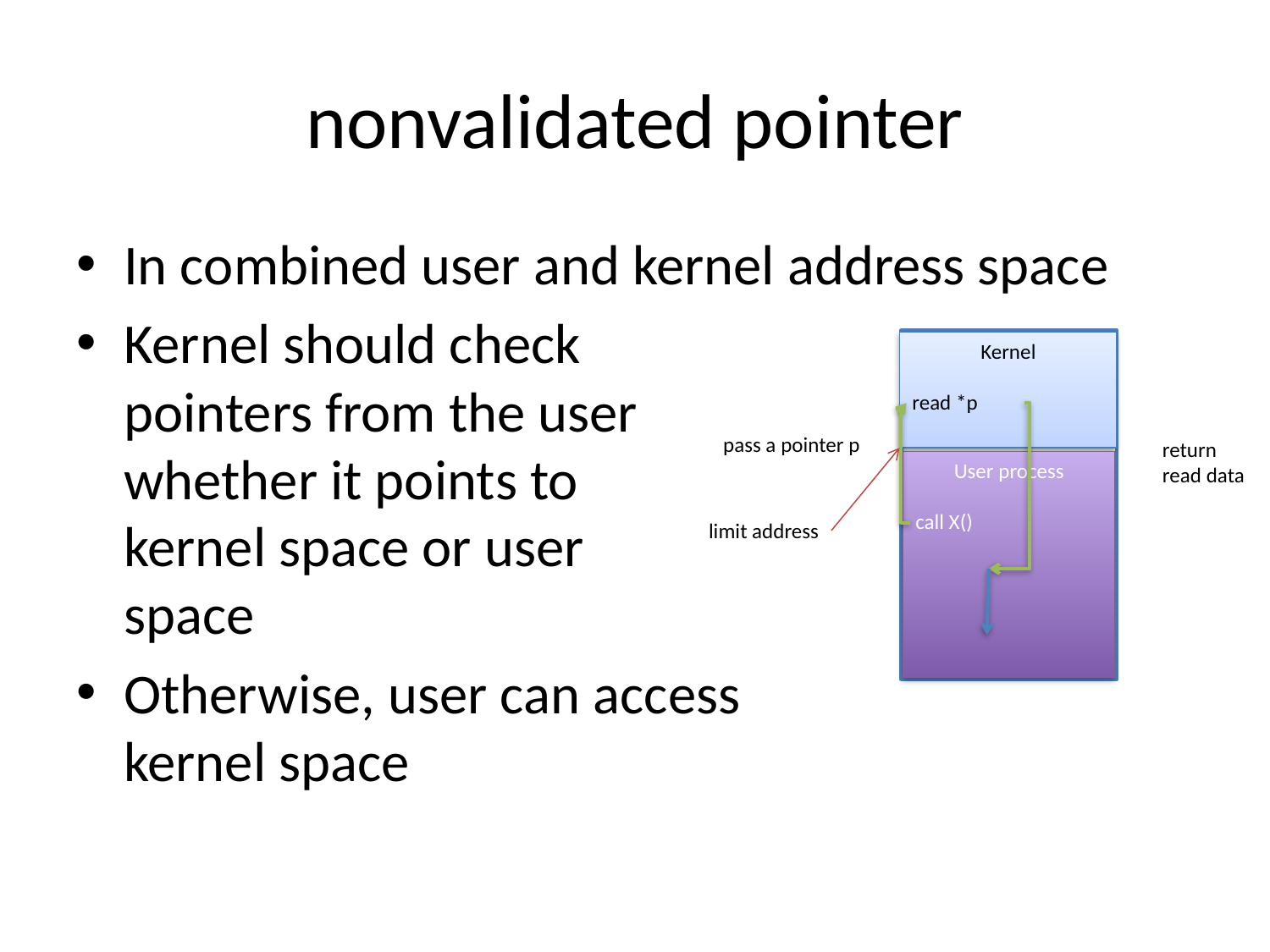

# nonvalidated pointer
In combined user and kernel address space
Kernel should check
pointers from the user
whether it points to
kernel space or user
space
Otherwise, user can access
kernel space

Kernel

read *p

pass a pointer p
return
read data
User process

call X()

limit address